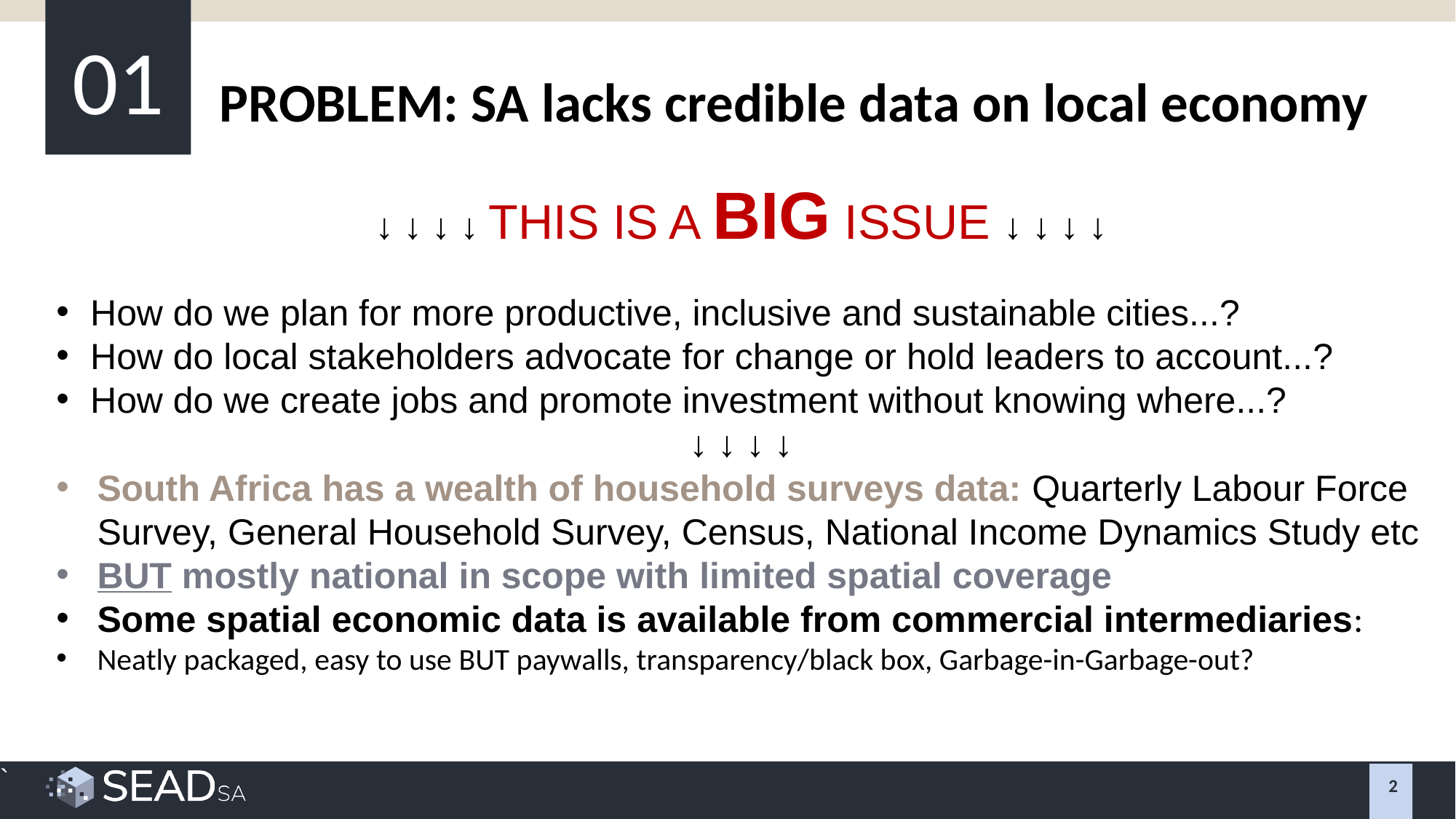

01
PROBLEM: SA lacks credible data on local economy
↓ ↓ ↓ ↓ THIS IS A BIG ISSUE ↓ ↓ ↓ ↓

How do we plan for more productive, inclusive and sustainable cities...?
How do local stakeholders advocate for change or hold leaders to account...?
How do we create jobs and promote investment without knowing where...?
↓ ↓ ↓ ↓
South Africa has a wealth of household surveys data: Quarterly Labour Force Survey, General Household Survey, Census, National Income Dynamics Study etc
BUT mostly national in scope with limited spatial coverage
Some spatial economic data is available from commercial intermediaries:
Neatly packaged, easy to use BUT paywalls, transparency/black box, Garbage-in-Garbage-out?